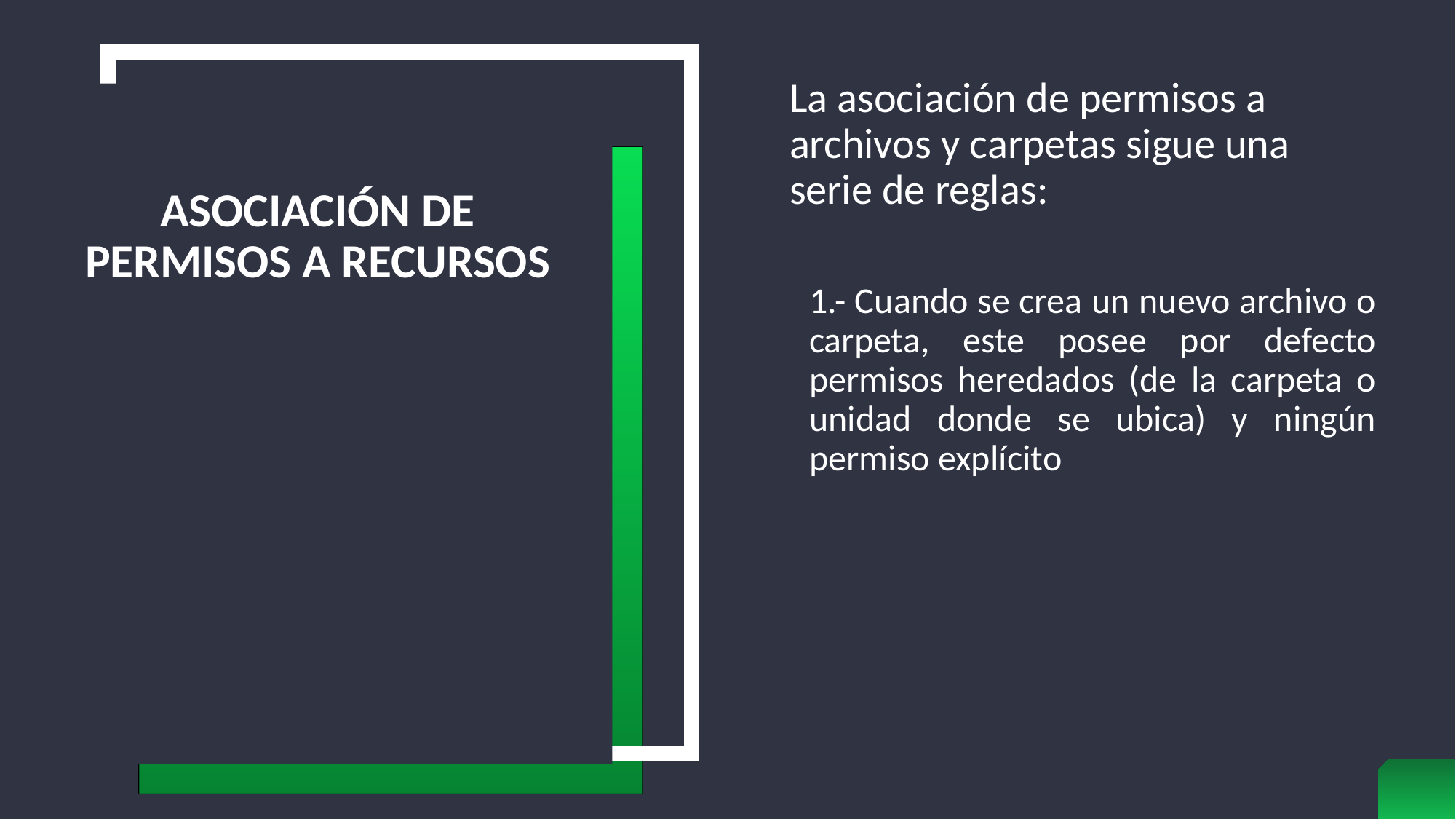

La asociación de permisos a archivos y carpetas sigue una serie de reglas:

1.- Cuando se crea un nuevo archivo o carpeta, este posee por defecto permisos heredados (de la carpeta o unidad donde se ubica) y ningún permiso explícito
# Asociación de permisos a recursos